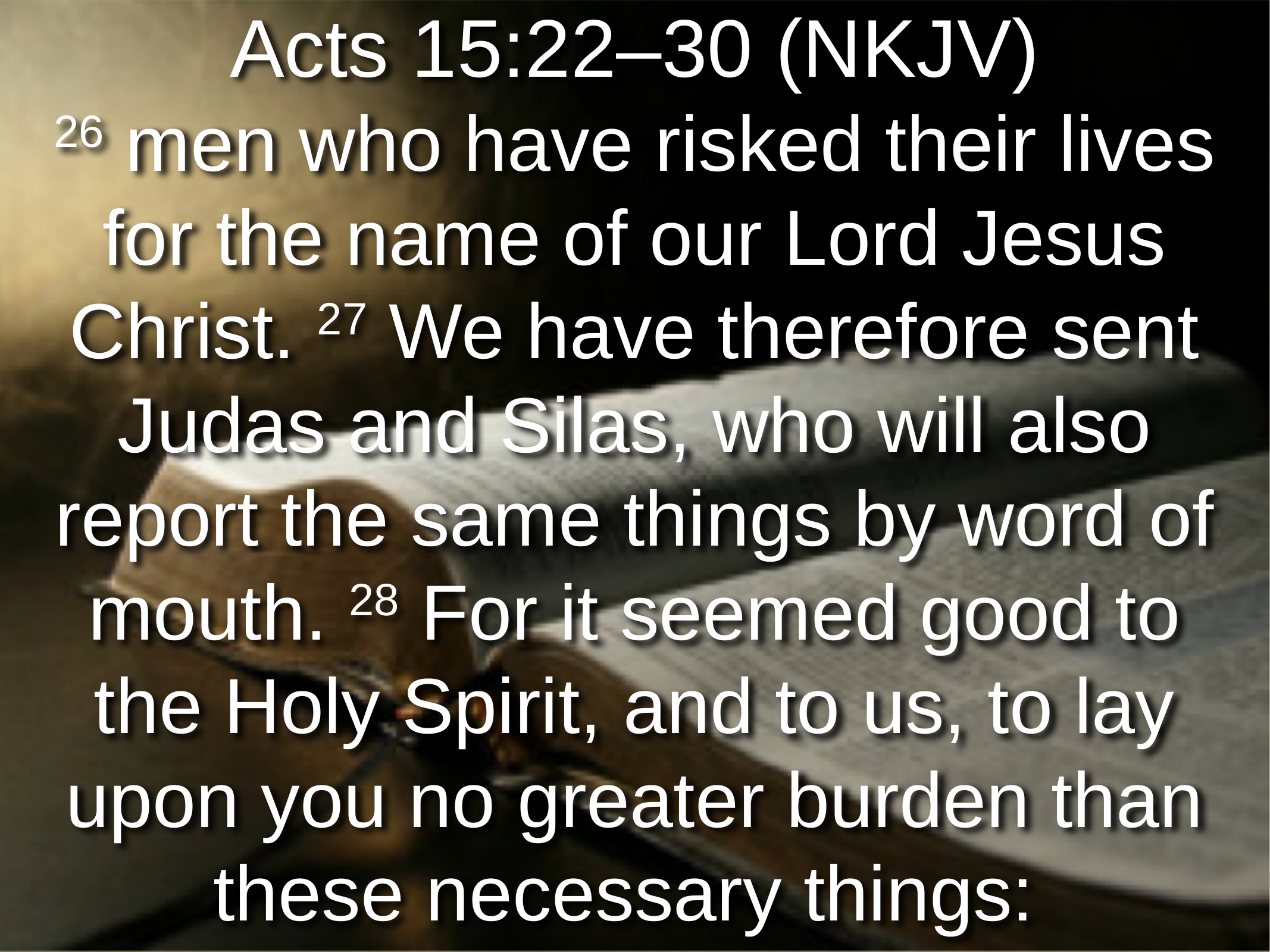

Acts 15:22–30 (NKJV)
26 men who have risked their lives for the name of our Lord Jesus Christ. 27 We have therefore sent Judas and Silas, who will also report the same things by word of mouth. 28 For it seemed good to the Holy Spirit, and to us, to lay upon you no greater burden than these necessary things: